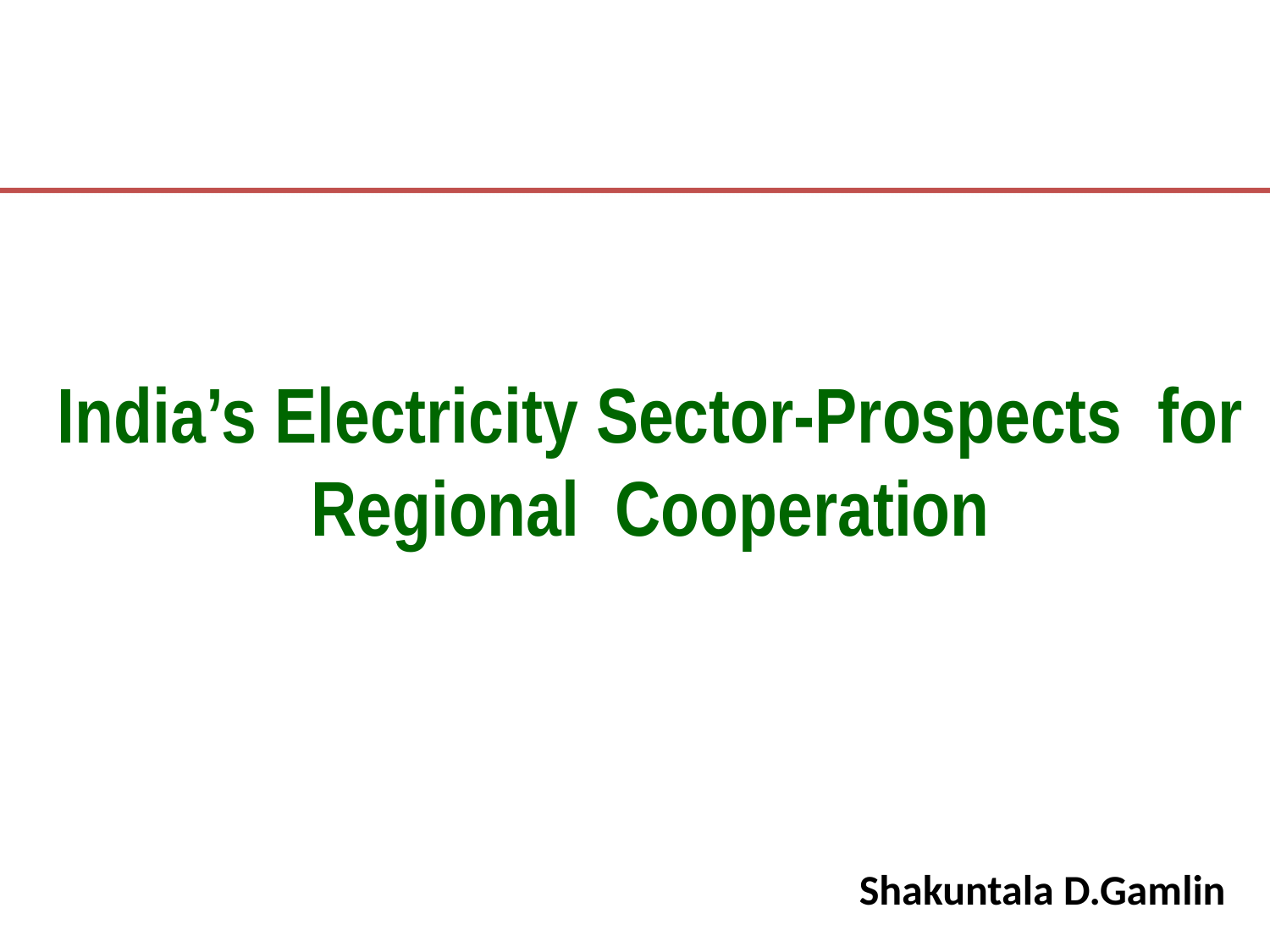

India’s Electricity Sector-Prospects  for Regional  Cooperation

Shakuntala D.Gamlin